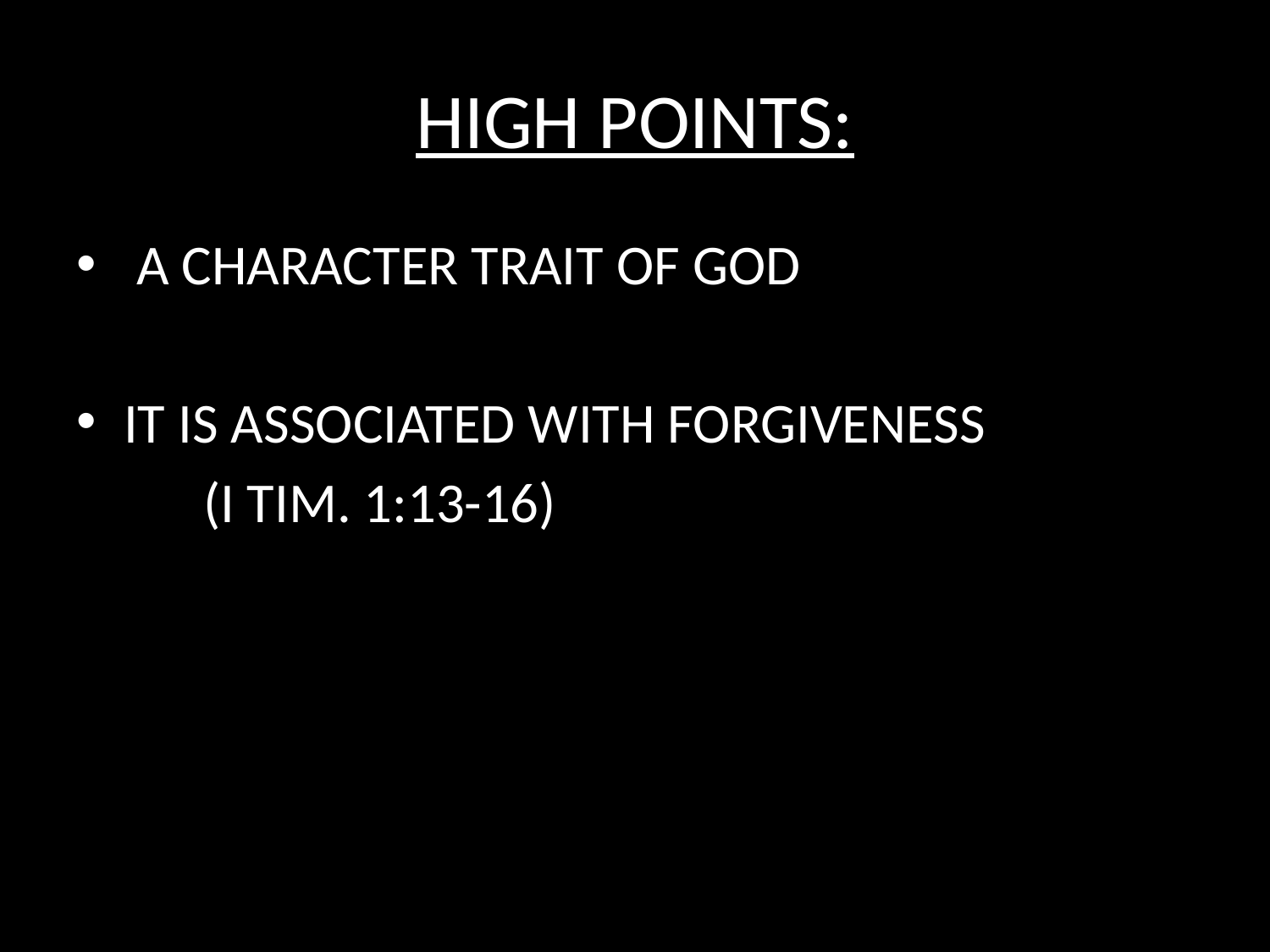

# HIGH POINTS:
 A CHARACTER TRAIT OF GOD

IT IS ASSOCIATED WITH FORGIVENESS
	(I TIM. 1:13-16)